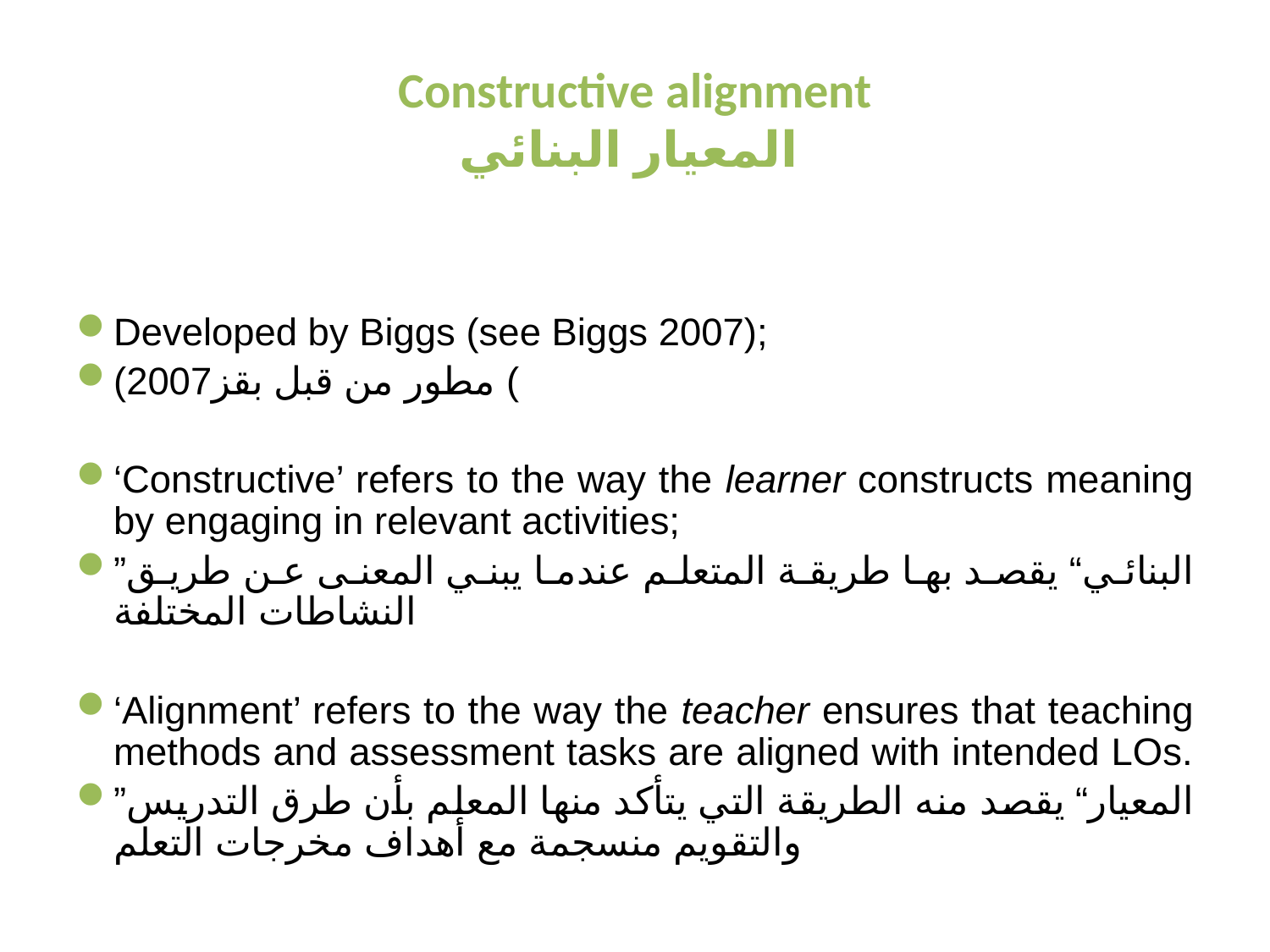

# Constructive alignment المعيار البنائي
Developed by Biggs (see Biggs 2007);
(2007مطور من قبل بقز (

‘Constructive’ refers to the way the learner constructs meaning by engaging in relevant activities;
”البنائي“ يقصد بها طريقة المتعلم عندما يبني المعنى عن طريق النشاطات المختلفة

‘Alignment’ refers to the way the teacher ensures that teaching methods and assessment tasks are aligned with intended LOs.
”المعيار“ يقصد منه الطريقة التي يتأكد منها المعلم بأن طرق التدريس والتقويم منسجمة مع أهداف مخرجات التعلم